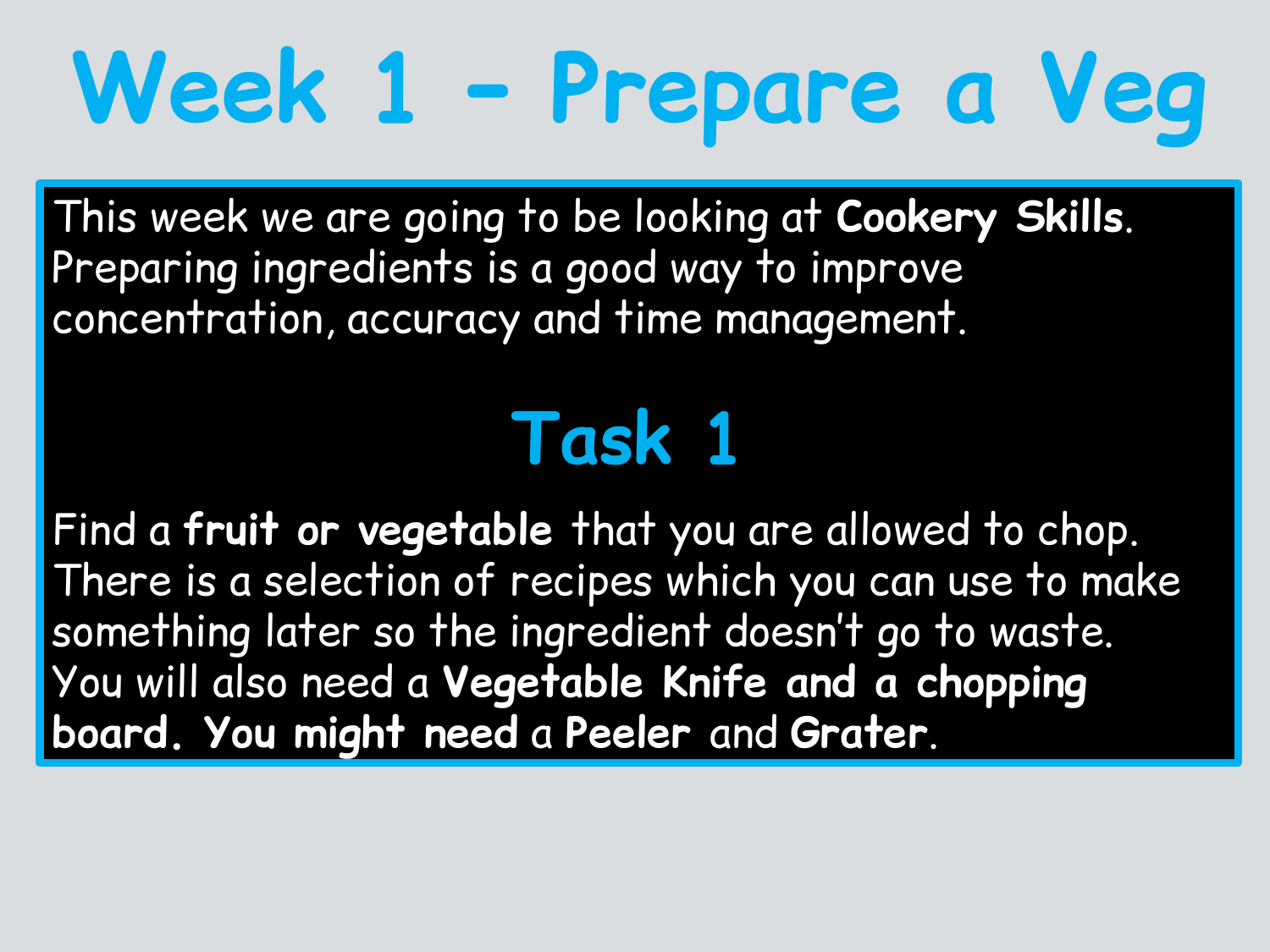

Week 1 – Prepare a Veg
This week we are going to be looking at Cookery Skills. Preparing ingredients is a good way to improve concentration, accuracy and time management.

Task 1

Find a fruit or vegetable that you are allowed to chop. There is a selection of recipes which you can use to make something later so the ingredient doesn’t go to waste.
You will also need a Vegetable Knife and a chopping board. You might need a Peeler and Grater.